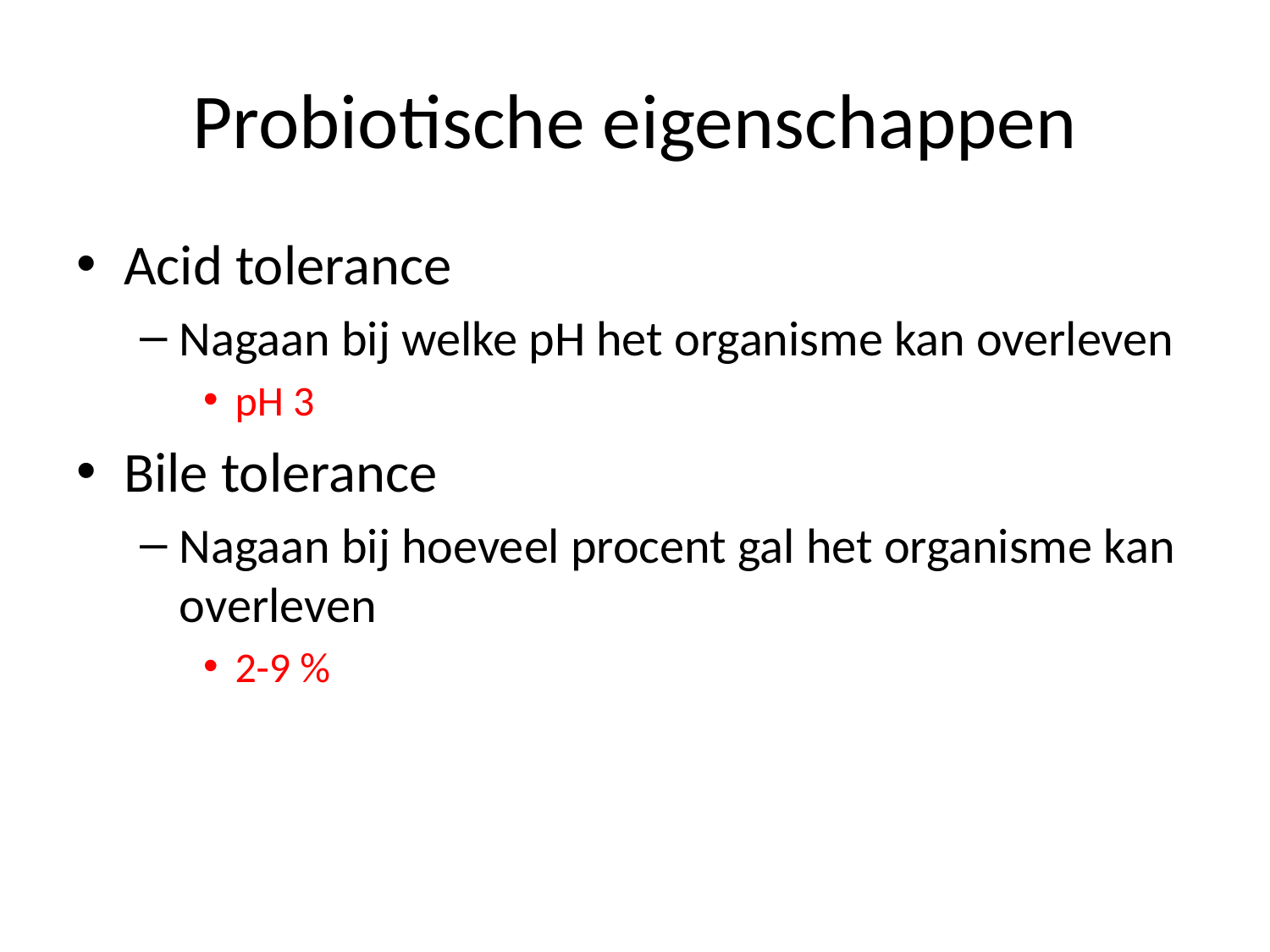

# Probiotische eigenschappen
Acid tolerance
Nagaan bij welke pH het organisme kan overleven
pH 3
Bile tolerance
Nagaan bij hoeveel procent gal het organisme kan overleven
2-9 %